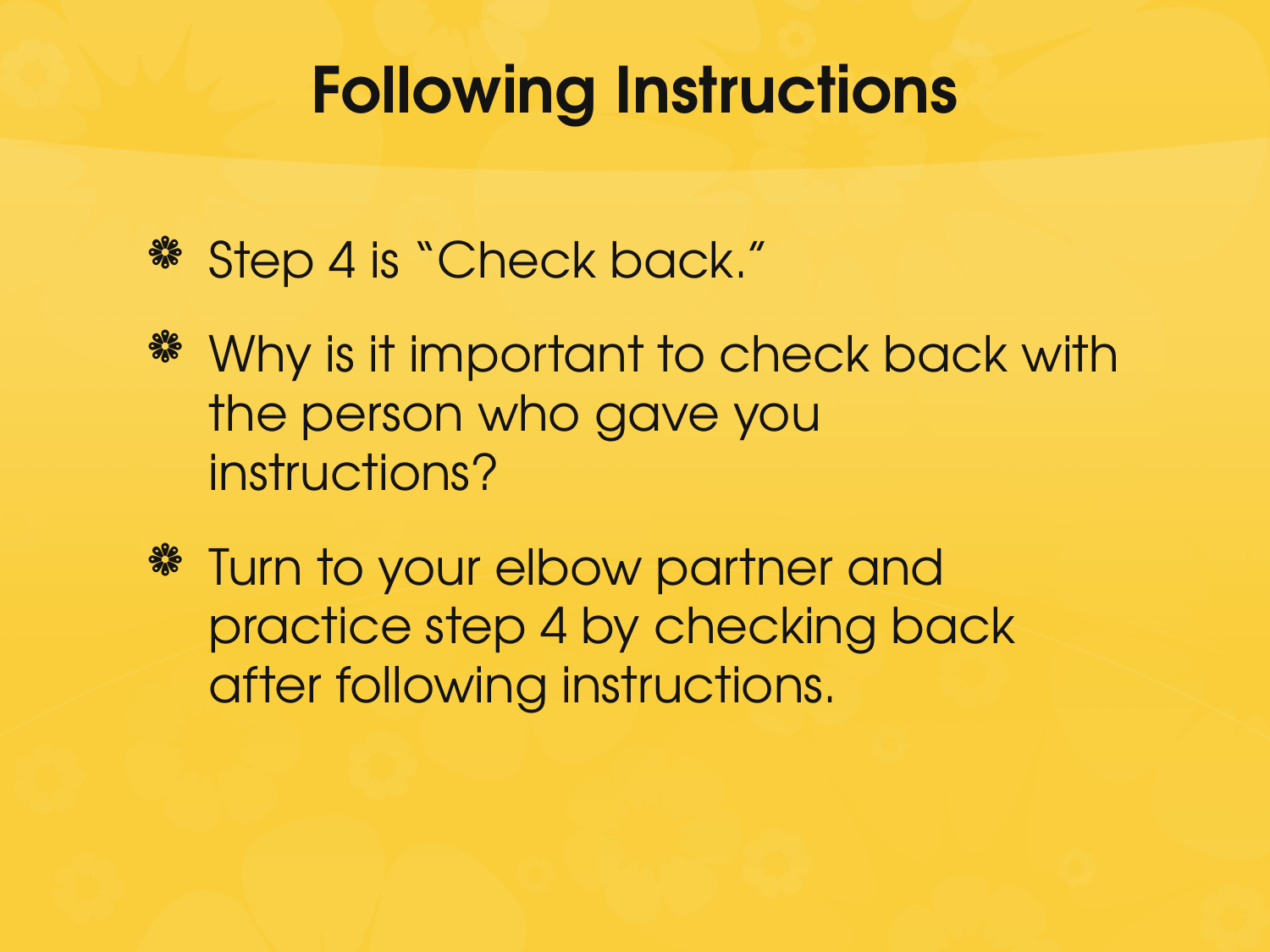

# Following Instructions
Step 4 is “Check back.”
Why is it important to check back with the person who gave you instructions?
Turn to your elbow partner and practice step 4 by checking back after following instructions.